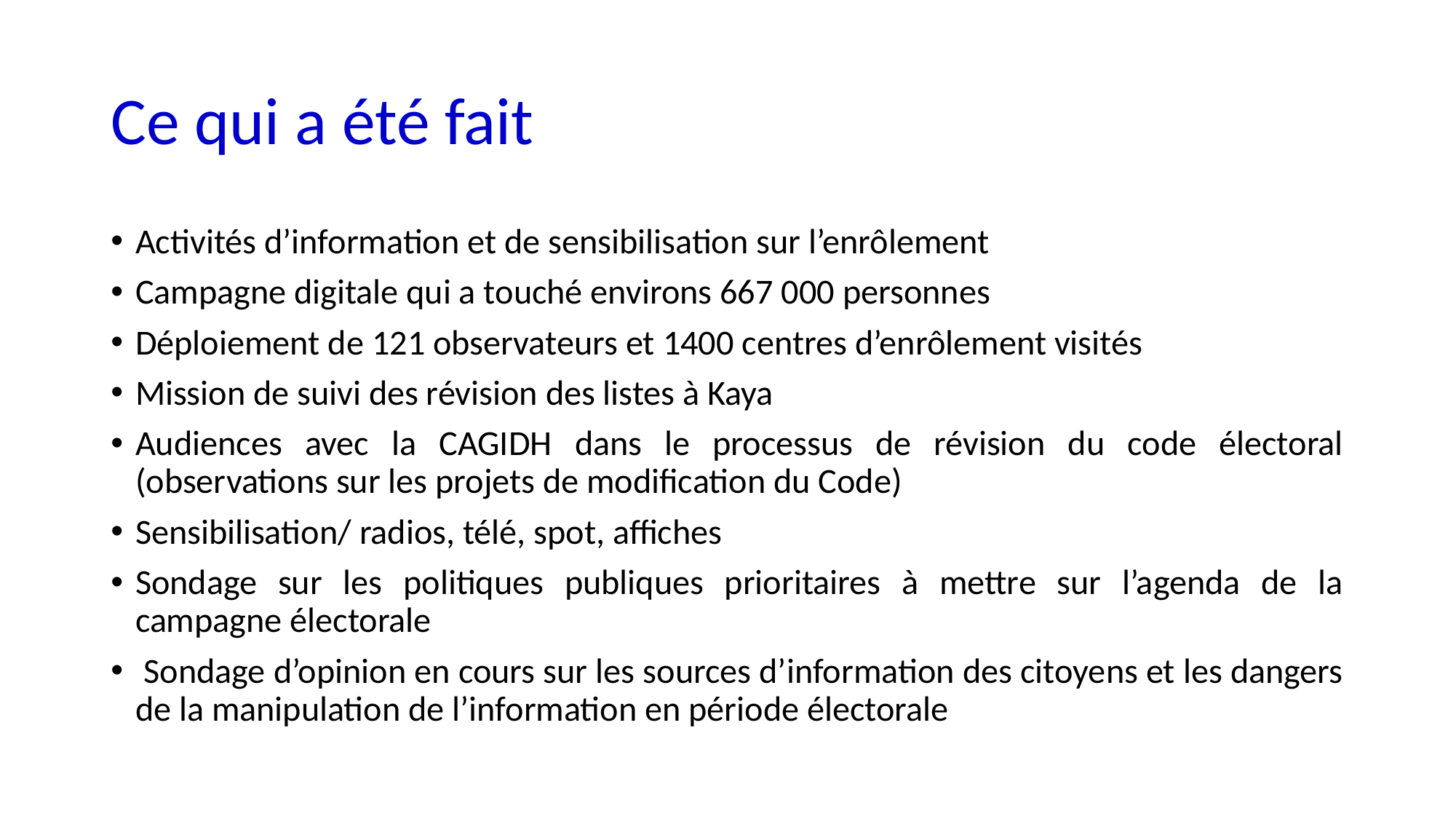

# Ce qui a été fait
Activités d’information et de sensibilisation sur l’enrôlement
Campagne digitale qui a touché environs 667 000 personnes
Déploiement de 121 observateurs et 1400 centres d’enrôlement visités
Mission de suivi des révision des listes à Kaya
Audiences avec la CAGIDH dans le processus de révision du code électoral (observations sur les projets de modification du Code)
Sensibilisation/ radios, télé, spot, affiches
Sondage sur les politiques publiques prioritaires à mettre sur l’agenda de la campagne électorale
 Sondage d’opinion en cours sur les sources d’information des citoyens et les dangers de la manipulation de l’information en période électorale